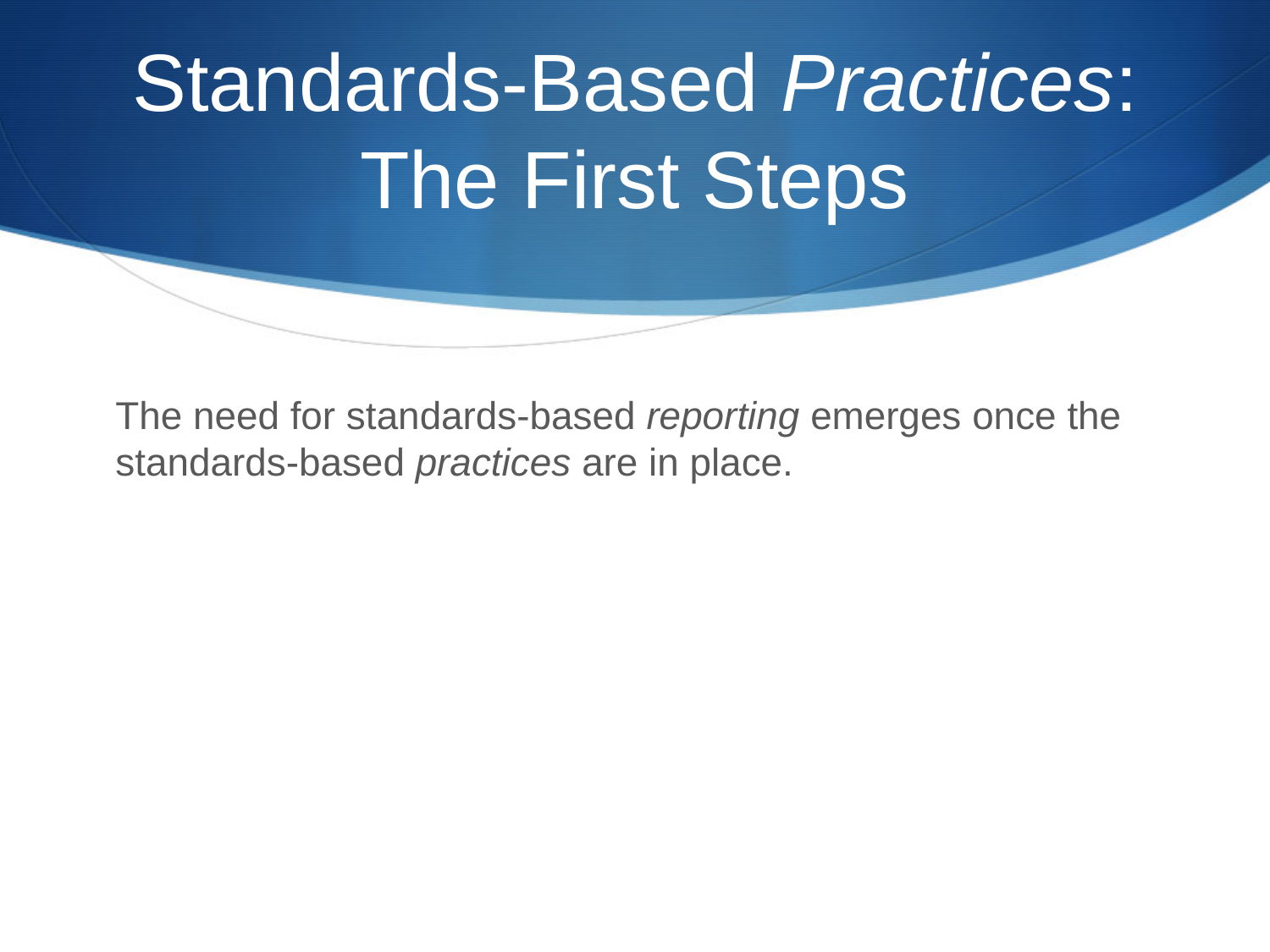

# Standards-Based Practices: The First Steps
The need for standards-based reporting emerges once the standards-based practices are in place.